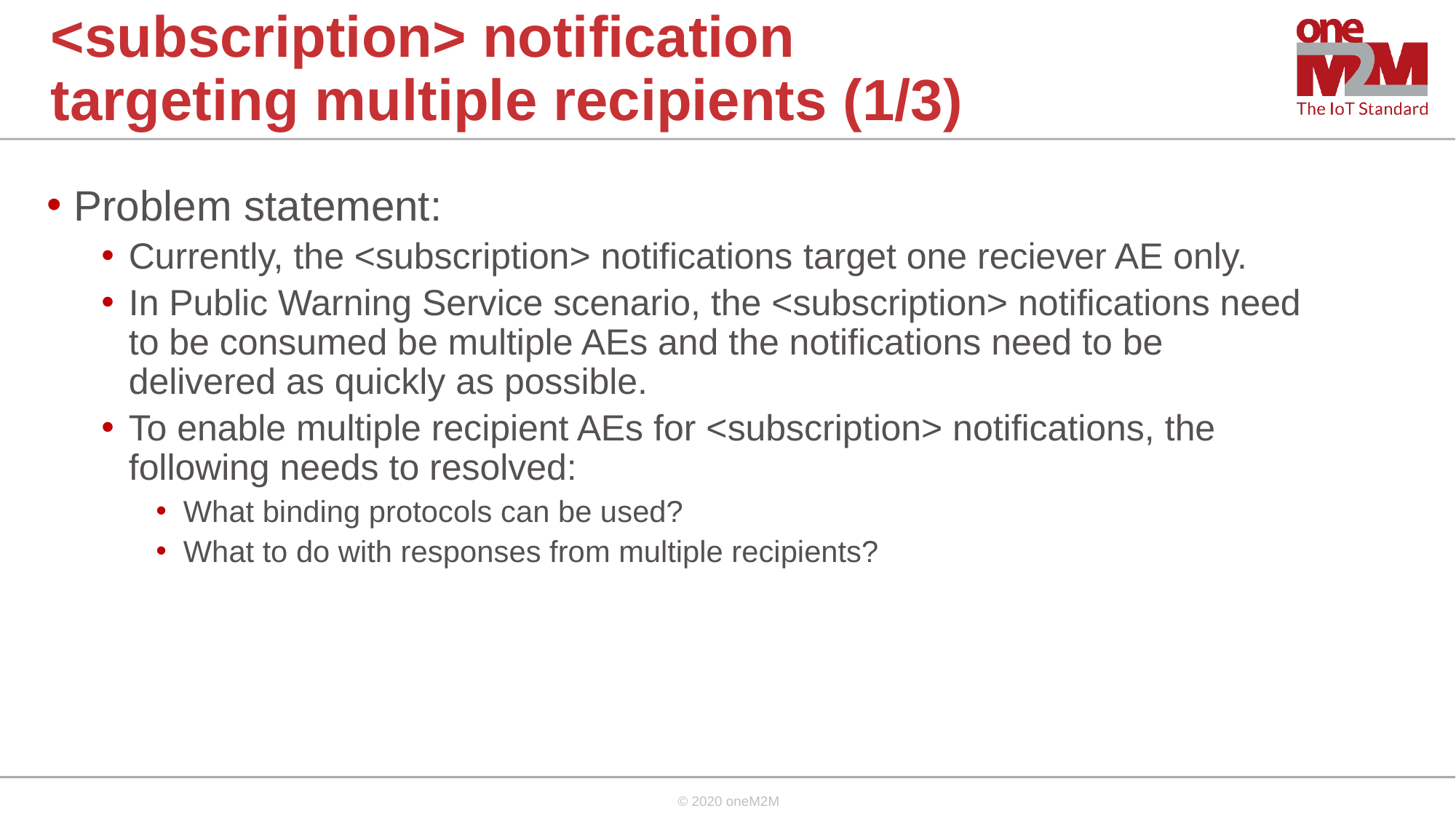

# <subscription> notification targeting multiple recipients (1/3)
Problem statement:
Currently, the <subscription> notifications target one reciever AE only.
In Public Warning Service scenario, the <subscription> notifications need to be consumed be multiple AEs and the notifications need to be delivered as quickly as possible.
To enable multiple recipient AEs for <subscription> notifications, the following needs to resolved:
What binding protocols can be used?
What to do with responses from multiple recipients?